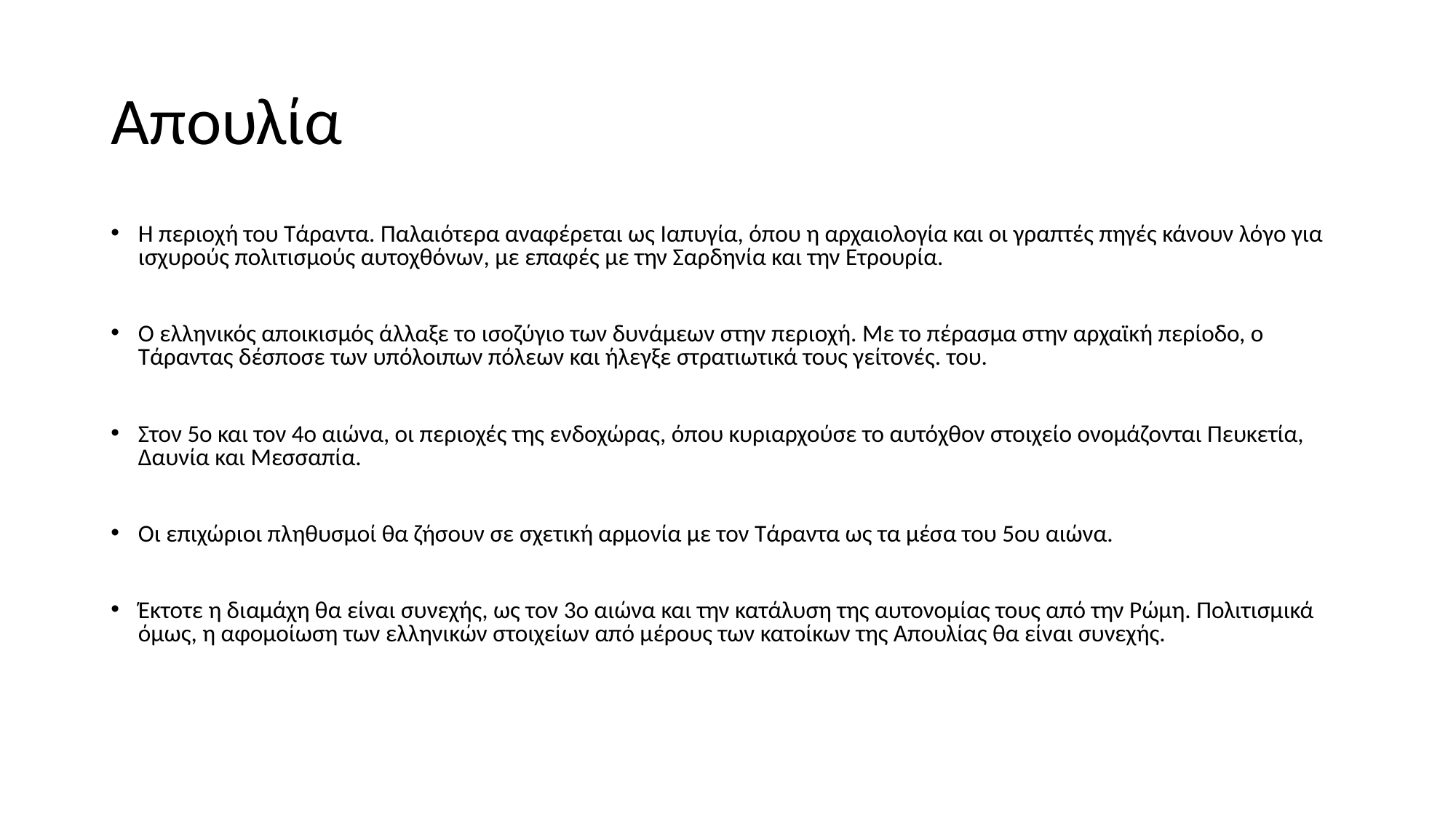

# Απουλία
Η περιοχή του Τάραντα. Παλαιότερα αναφέρεται ως Ιαπυγία, όπου η αρχαιολογία και οι γραπτές πηγές κάνουν λόγο για ισχυρούς πολιτισμούς αυτοχθόνων, με επαφές με την Σαρδηνία και την Ετρουρία.

Ο ελληνικός αποικισμός άλλαξε το ισοζύγιο των δυνάμεων στην περιοχή. Με το πέρασμα στην αρχαϊκή περίοδο, ο Τάραντας δέσποσε των υπόλοιπων πόλεων και ήλεγξε στρατιωτικά τους γείτονές. του.

Στον 5ο και τον 4ο αιώνα, οι περιοχές της ενδοχώρας, όπου κυριαρχούσε το αυτόχθον στοιχείο ονομάζονται Πευκετία, Δαυνία και Μεσσαπία.

Οι επιχώριοι πληθυσμοί θα ζήσουν σε σχετική αρμονία με τον Τάραντα ως τα μέσα του 5ου αιώνα.

Έκτοτε η διαμάχη θα είναι συνεχής, ως τον 3ο αιώνα και την κατάλυση της αυτονομίας τους από την Ρώμη. Πολιτισμικά όμως, η αφομοίωση των ελληνικών στοιχείων από μέρους των κατοίκων της Απουλίας θα είναι συνεχής.